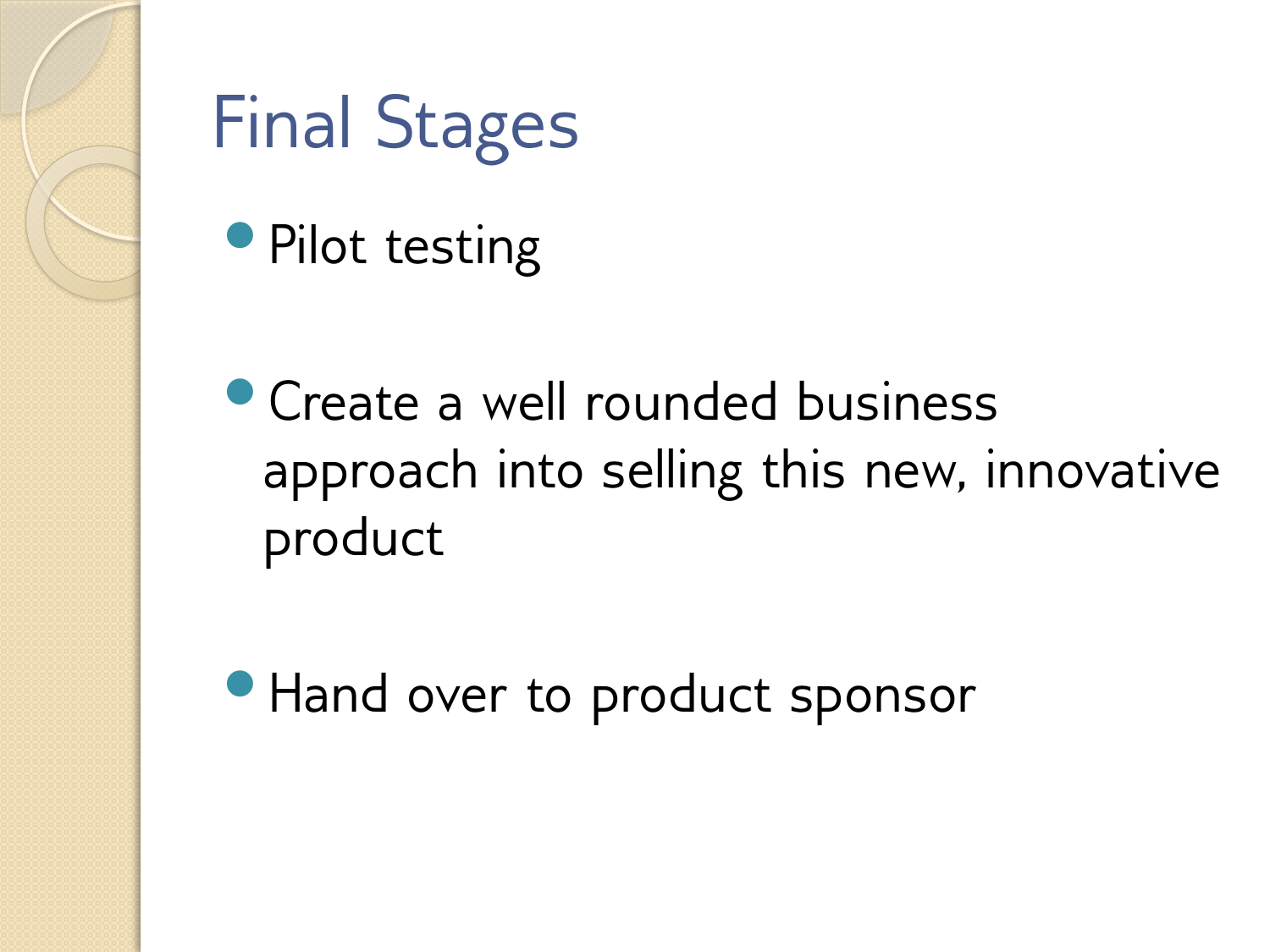

# Final Stages
Pilot testing

Create a well rounded business approach into selling this new, innovative product

Hand over to product sponsor